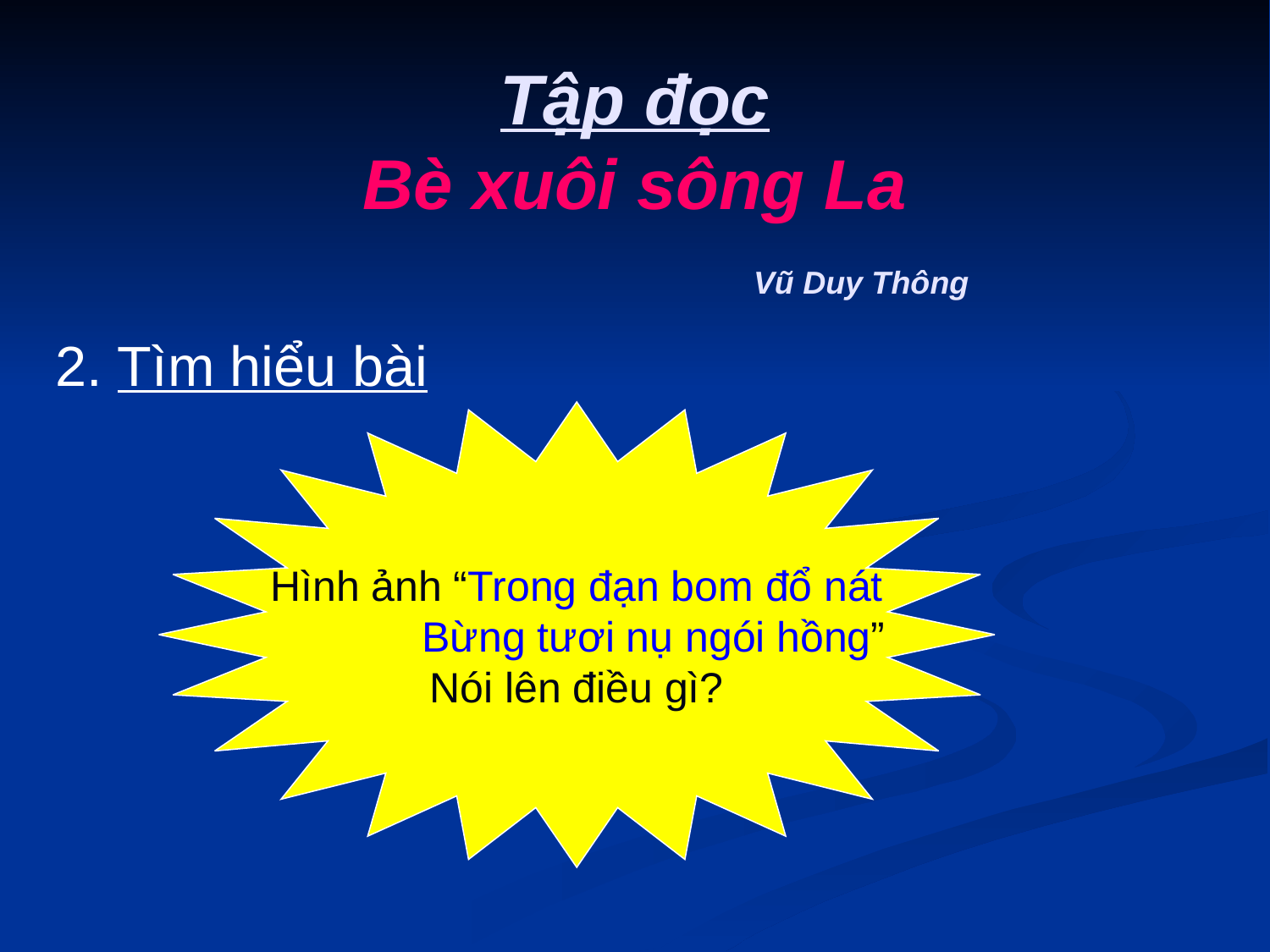

# Tập đọc Bè xuôi sông La Vũ Duy Thông
2. Tìm hiểu bài

Hình ảnh “Trong đạn bom đổ nát
              Bừng tươi nụ ngói hồng”
Nói lên điều gì?